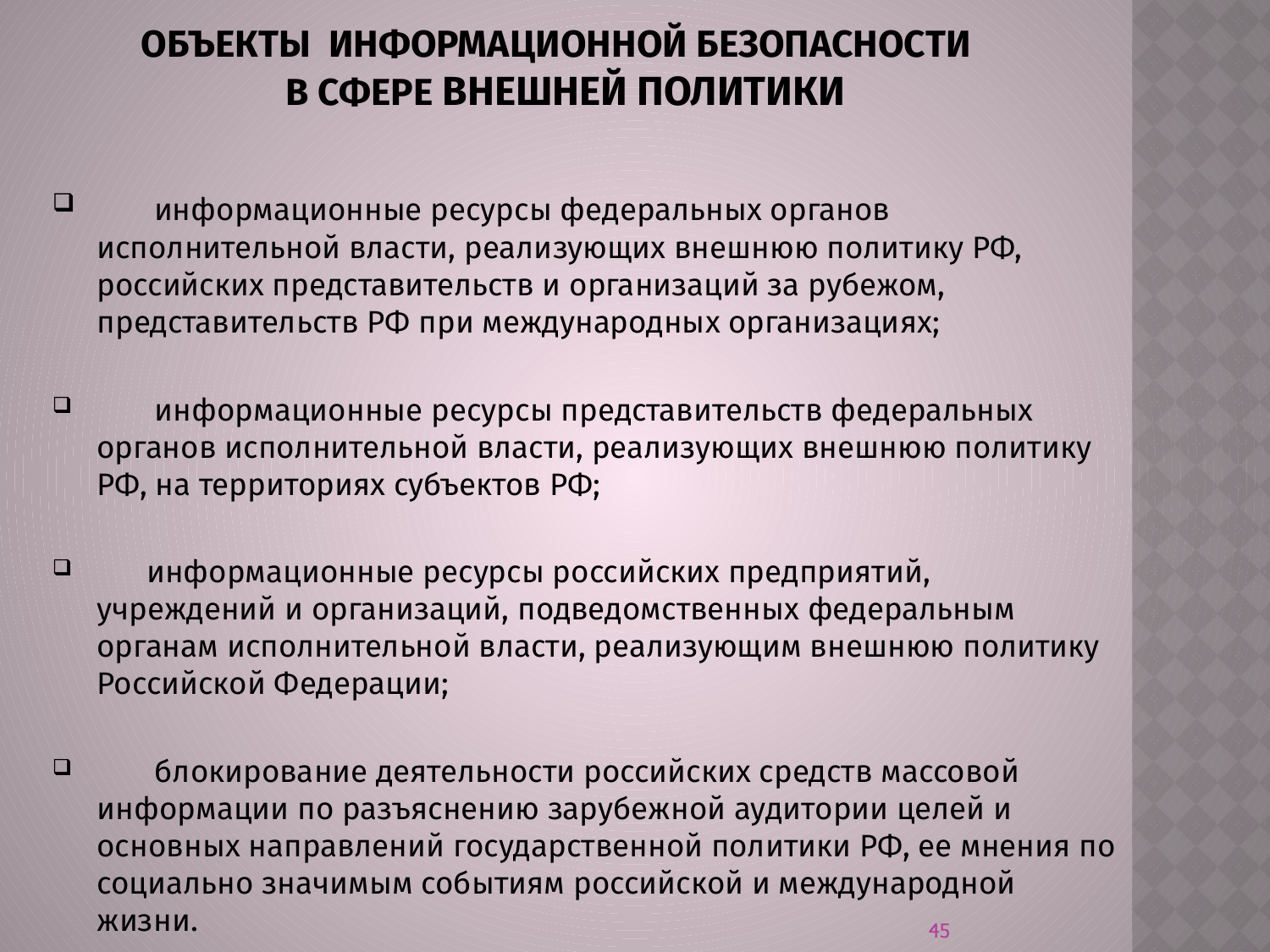

# Объекты  информационной безопасности в сфере внешней политики
      информационные ресурсы федеральных органов исполнительной власти, реализующих внешнюю политику РФ, российских представительств и организаций за рубежом, представительств РФ при международных организациях;

       информационные ресурсы представительств федеральных органов исполнительной власти, реализующих внешнюю политику РФ, на территориях субъектов РФ;

      информационные ресурсы российских предприятий, учреждений и организаций, подведомственных федеральным органам исполнительной власти, реализующим внешнюю политику Российской Федерации;

       блокирование деятельности российских средств массовой информации по разъяснению зарубежной аудитории целей и основных направлений государственной политики РФ, ее мнения по социально значимым событиям российской и международной жизни.
45